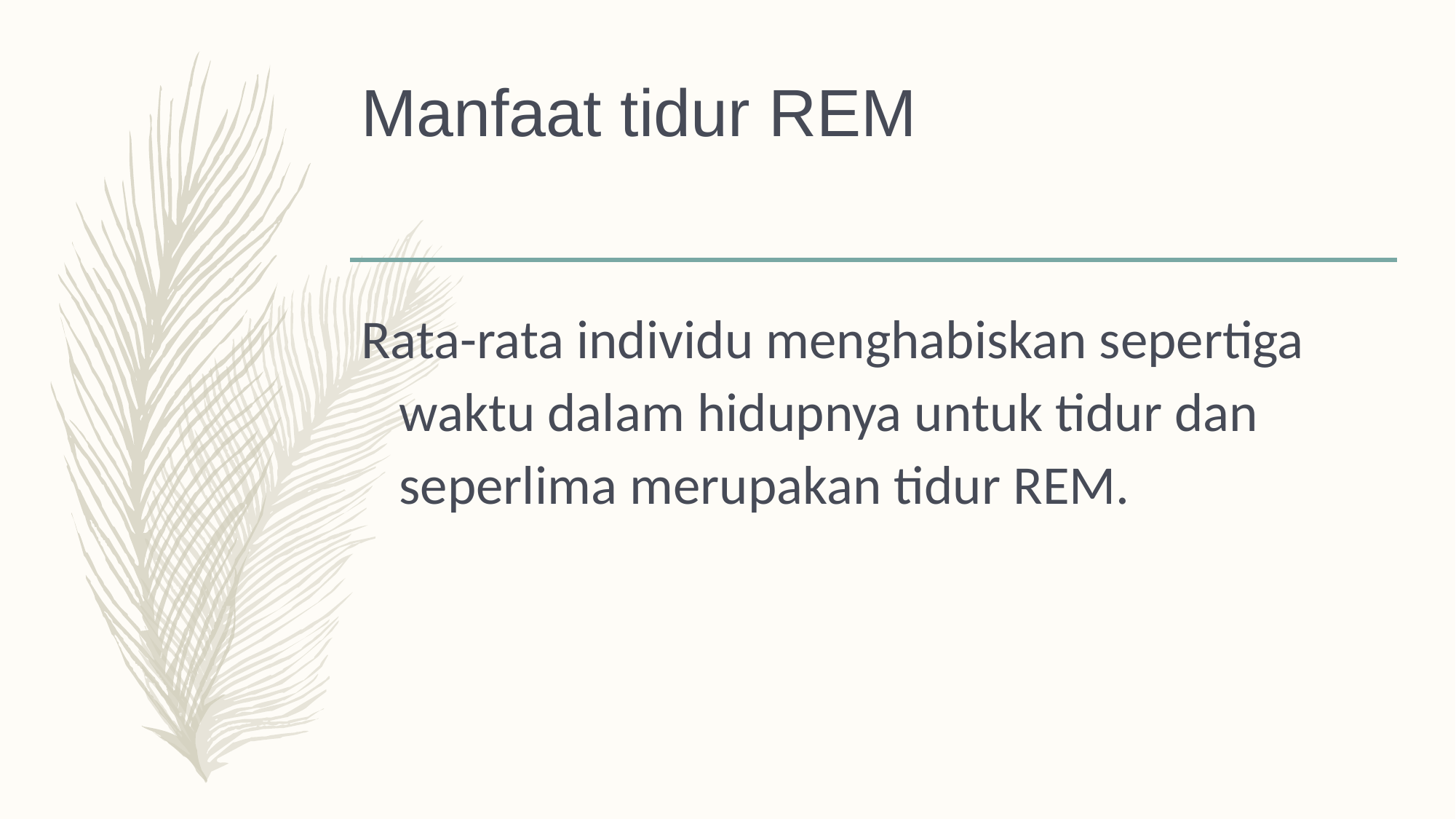

# Manfaat tidur REM
Rata-rata individu menghabiskan sepertiga waktu dalam hidupnya untuk tidur dan seperlima merupakan tidur REM.